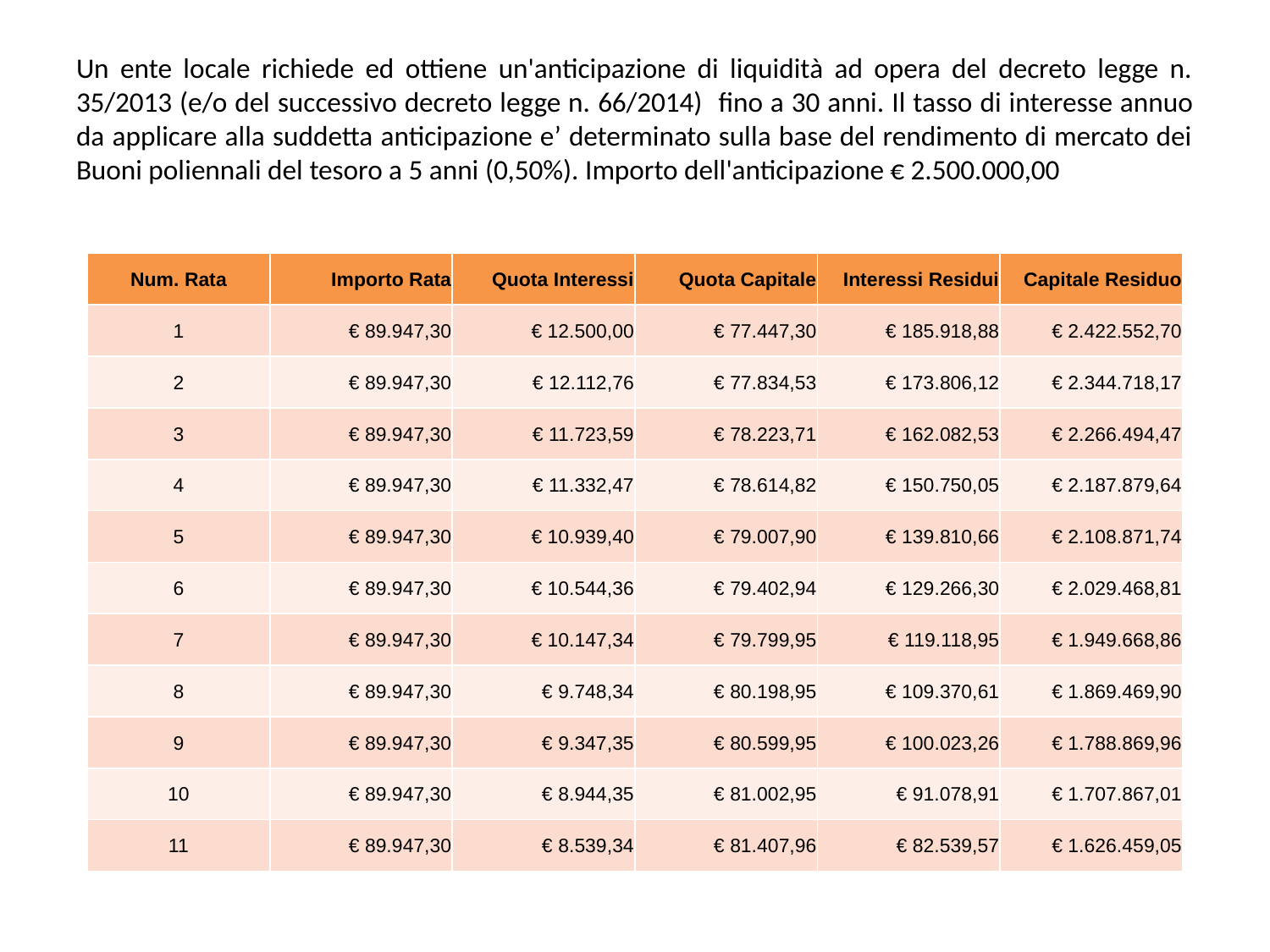

# Un ente locale richiede ed ottiene un'anticipazione di liquidità ad opera del decreto legge n. 35/2013 (e/o del successivo decreto legge n. 66/2014)  ﬁno a 30 anni. Il tasso di interesse annuo da applicare alla suddetta anticipazione e’ determinato sulla base del rendimento di mercato dei Buoni poliennali del tesoro a 5 anni (0,50%). Importo dell'anticipazione € 2.500.000,00
| Num. Rata | Importo Rata | Quota Interessi | Quota Capitale | Interessi Residui | Capitale Residuo |
| --- | --- | --- | --- | --- | --- |
| 1 | € 89.947,30 | € 12.500,00 | € 77.447,30 | € 185.918,88 | € 2.422.552,70 |
| 2 | € 89.947,30 | € 12.112,76 | € 77.834,53 | € 173.806,12 | € 2.344.718,17 |
| 3 | € 89.947,30 | € 11.723,59 | € 78.223,71 | € 162.082,53 | € 2.266.494,47 |
| 4 | € 89.947,30 | € 11.332,47 | € 78.614,82 | € 150.750,05 | € 2.187.879,64 |
| 5 | € 89.947,30 | € 10.939,40 | € 79.007,90 | € 139.810,66 | € 2.108.871,74 |
| 6 | € 89.947,30 | € 10.544,36 | € 79.402,94 | € 129.266,30 | € 2.029.468,81 |
| 7 | € 89.947,30 | € 10.147,34 | € 79.799,95 | € 119.118,95 | € 1.949.668,86 |
| 8 | € 89.947,30 | € 9.748,34 | € 80.198,95 | € 109.370,61 | € 1.869.469,90 |
| 9 | € 89.947,30 | € 9.347,35 | € 80.599,95 | € 100.023,26 | € 1.788.869,96 |
| 10 | € 89.947,30 | € 8.944,35 | € 81.002,95 | € 91.078,91 | € 1.707.867,01 |
| 11 | € 89.947,30 | € 8.539,34 | € 81.407,96 | € 82.539,57 | € 1.626.459,05 |